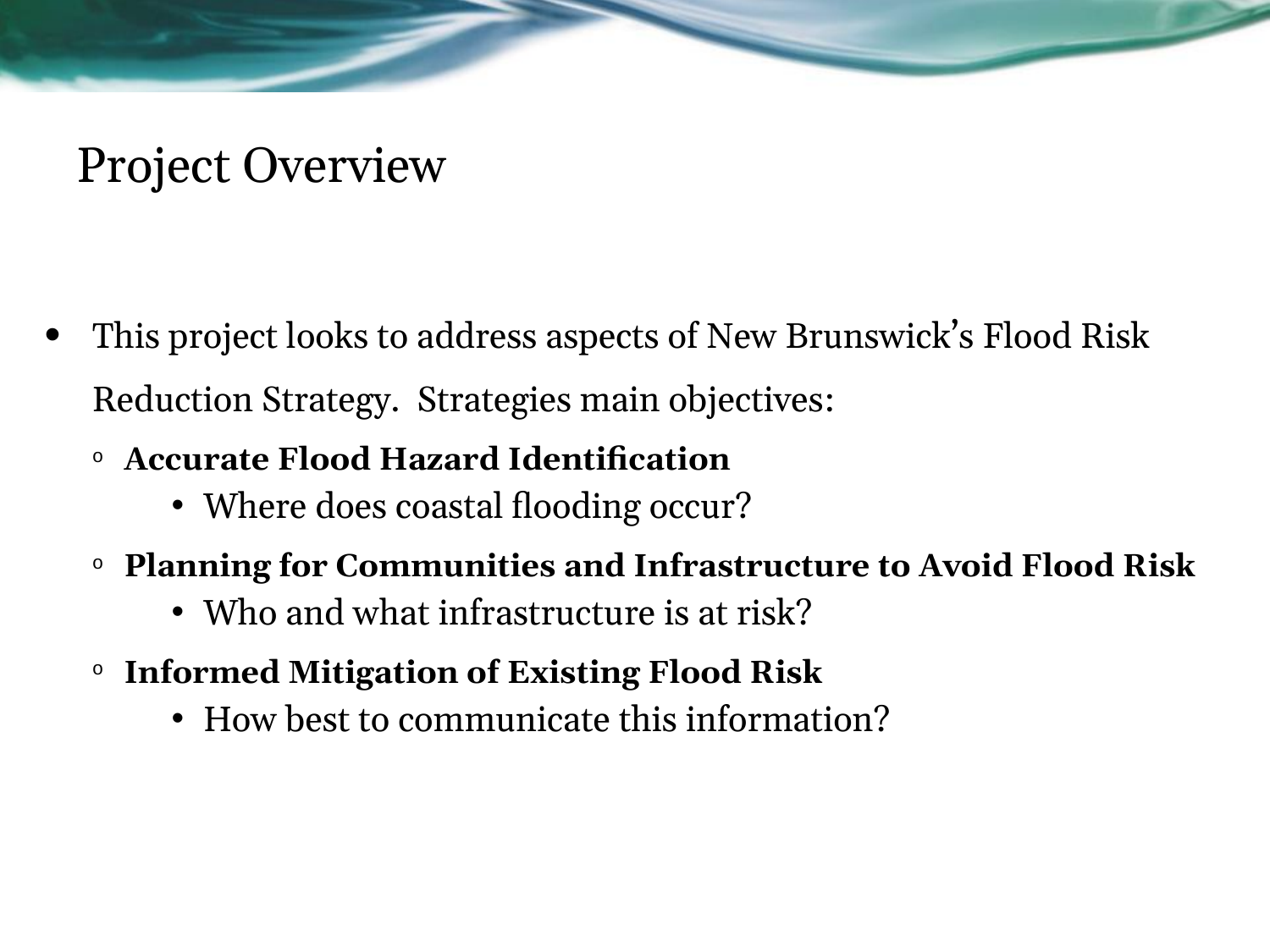

# Project Overview
This project looks to address aspects of New Brunswick’s Flood Risk Reduction Strategy.  Strategies main objectives:
Accurate Flood Hazard Identification
Where does coastal flooding occur?
Planning for Communities and Infrastructure to Avoid Flood Risk
Who and what infrastructure is at risk?
Informed Mitigation of Existing Flood Risk
How best to communicate this information?